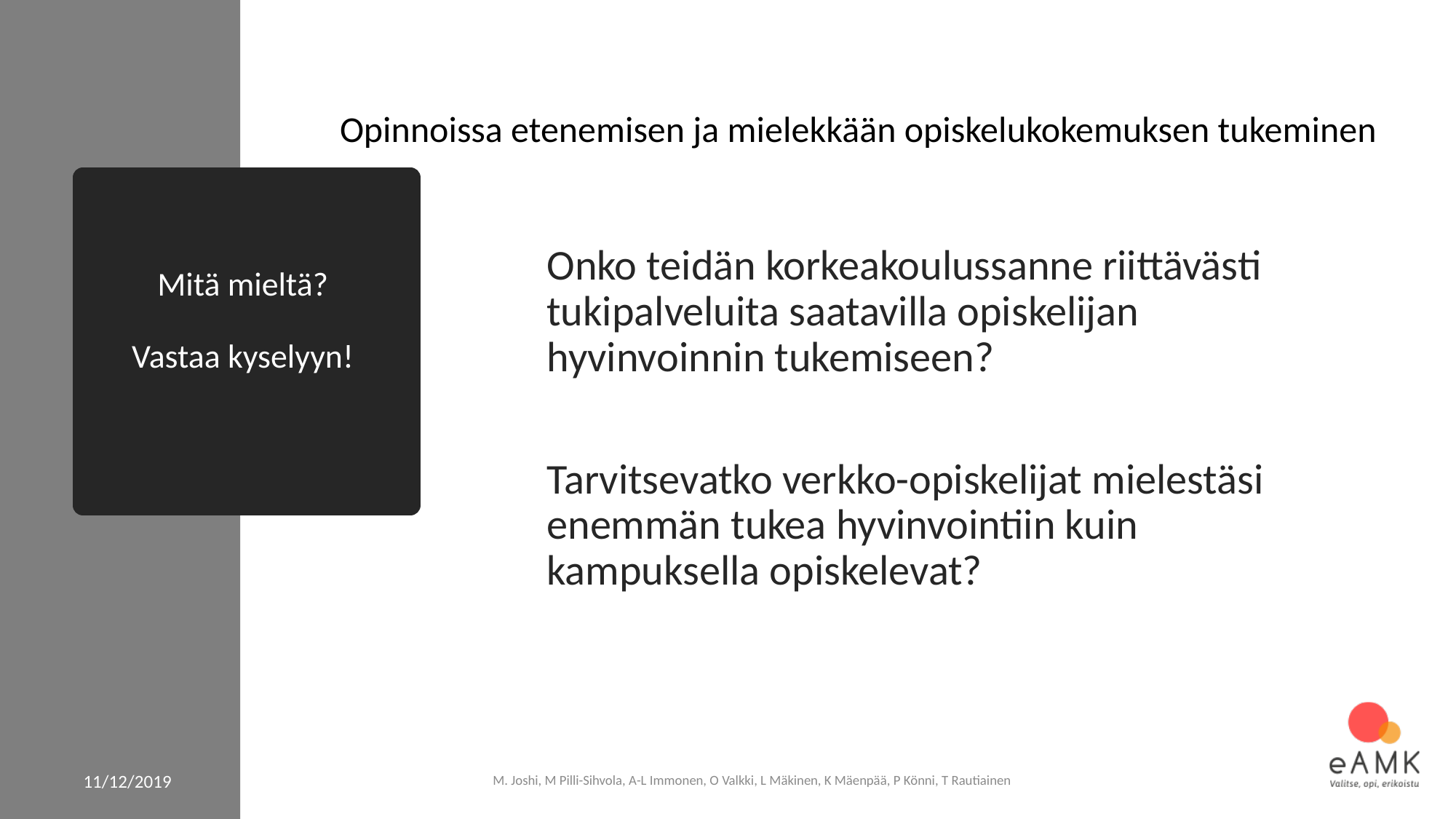

Opinnoissa etenemisen ja mielekkään opiskelukokemuksen tukeminen
# Mitä mieltä? Vastaa kyselyyn!
Onko teidän korkeakoulussanne riittävästi tukipalveluita saatavilla opiskelijan hyvinvoinnin tukemiseen?

Tarvitsevatko verkko-opiskelijat mielestäsi enemmän tukea hyvinvointiin kuin kampuksella opiskelevat?
11/12/2019
M. Joshi, M Pilli-Sihvola, A-L Immonen, O Valkki, L Mäkinen, K Mäenpää, P Könni, T Rautiainen